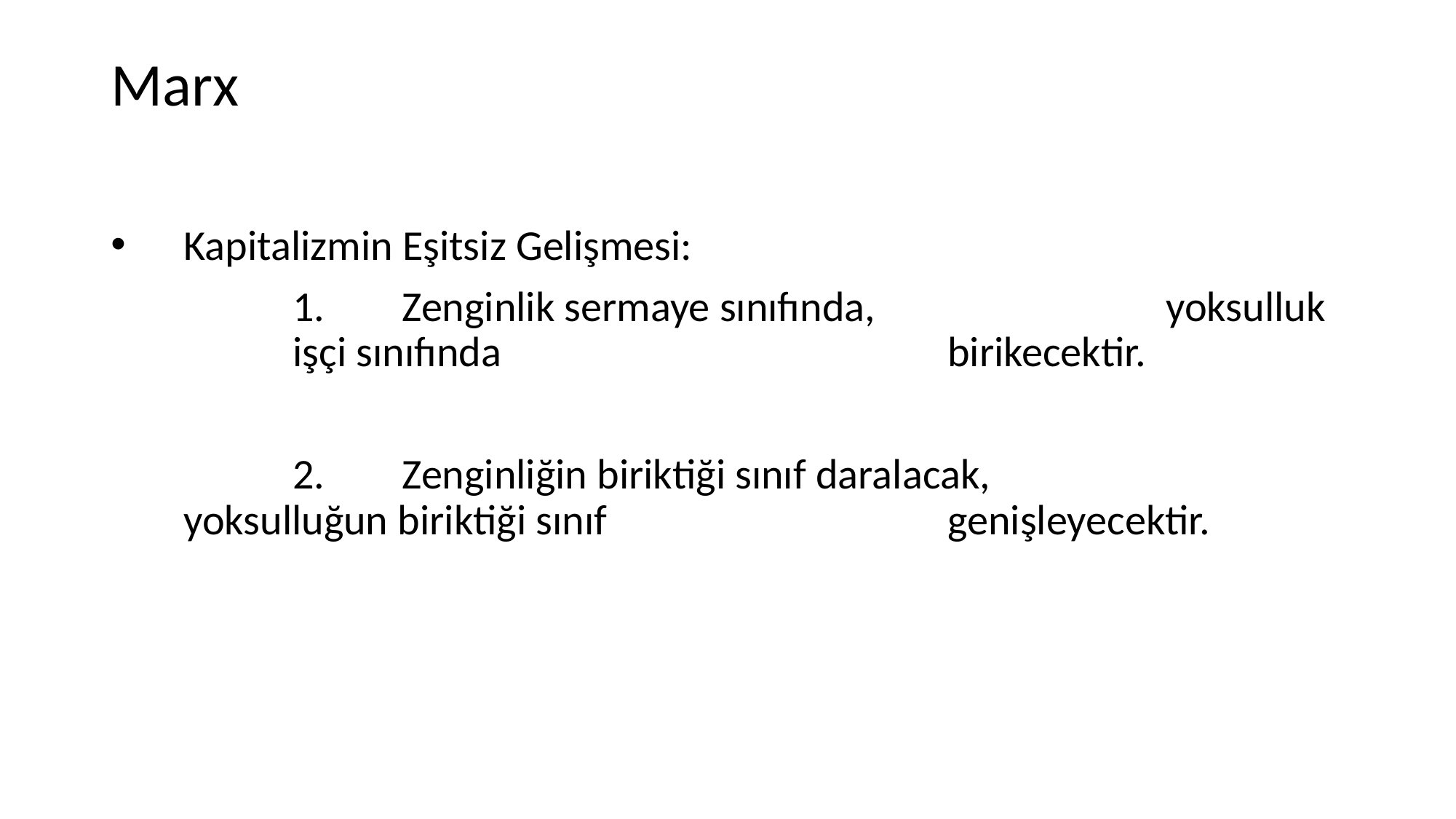

# Marx
Kapitalizmin Eşitsiz Gelişmesi:
		1. 	Zenginlik sermaye sınıfında, 			yoksulluk 	işçi sınıfında 				birikecektir.

		2. 	Zenginliğin biriktiği sınıf daralacak, 		yoksulluğun biriktiği sınıf 				genişleyecektir.